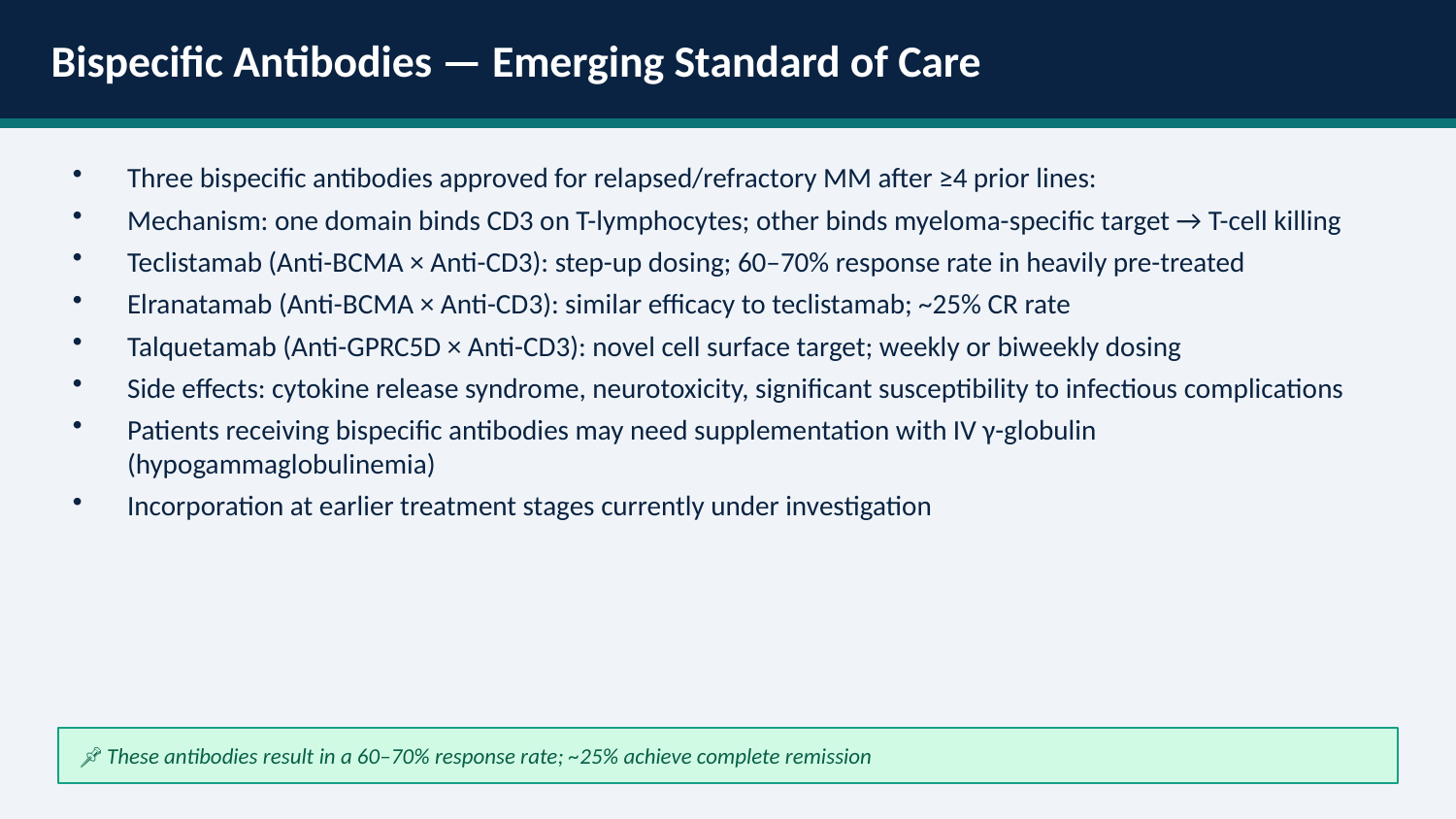

Bispecific Antibodies — Emerging Standard of Care

Three bispecific antibodies approved for relapsed/refractory MM after ≥4 prior lines:
Mechanism: one domain binds CD3 on T-lymphocytes; other binds myeloma-specific target → T-cell killing
Teclistamab (Anti-BCMA × Anti-CD3): step-up dosing; 60–70% response rate in heavily pre-treated
Elranatamab (Anti-BCMA × Anti-CD3): similar efficacy to teclistamab; ~25% CR rate
Talquetamab (Anti-GPRC5D × Anti-CD3): novel cell surface target; weekly or biweekly dosing
Side effects: cytokine release syndrome, neurotoxicity, significant susceptibility to infectious complications
Patients receiving bispecific antibodies may need supplementation with IV γ-globulin (hypogammaglobulinemia)
Incorporation at earlier treatment stages currently under investigation

📌 These antibodies result in a 60–70% response rate; ~25% achieve complete remission